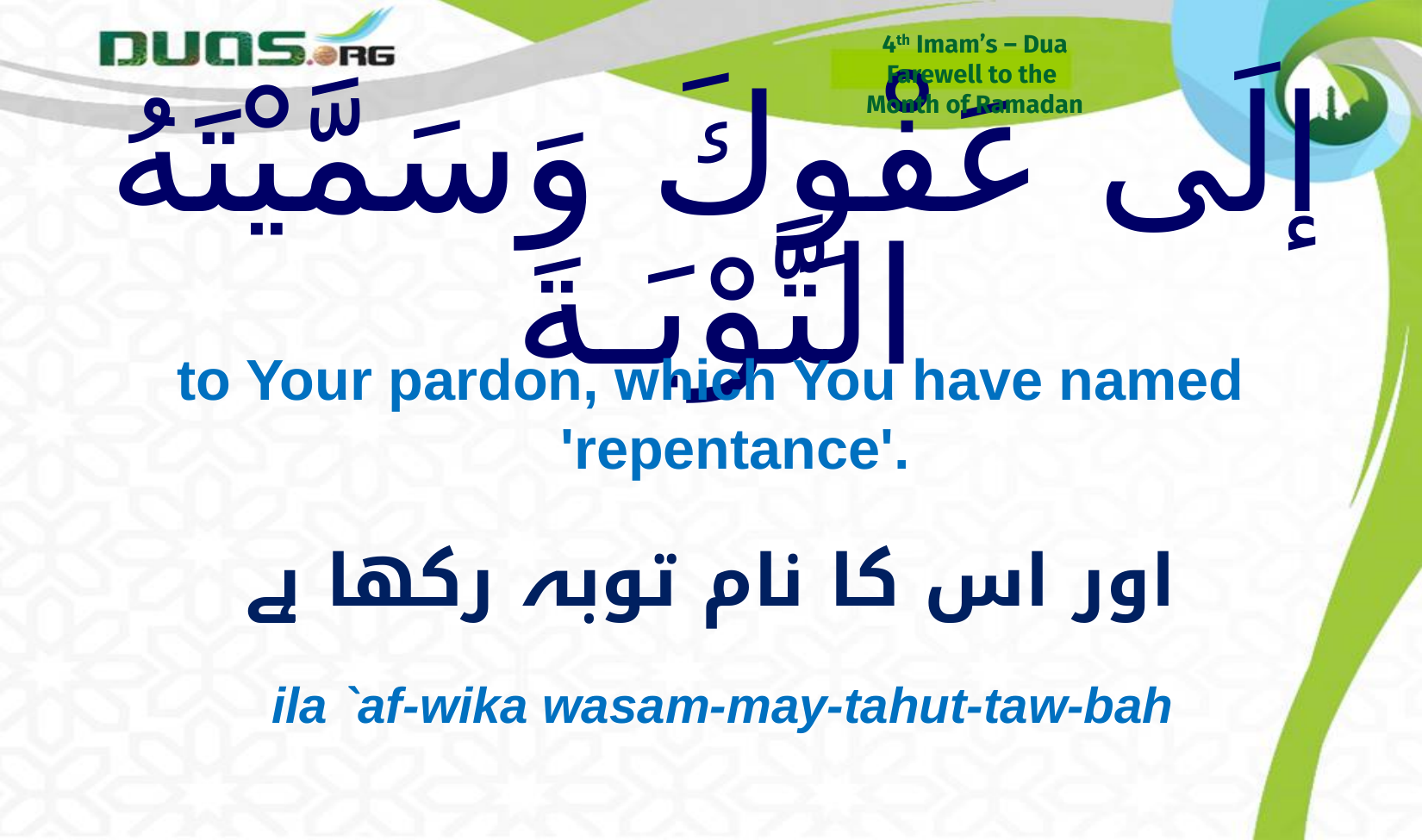

4th Imam’s – Dua
Farewell to the
Month of Ramadan

# إلَى عَفْوِكَ وَسَمَّيْتَهُ التَّوْبَـةَ
to Your pardon, which You have named 'repentance'.

اور اس کا نام توبہ رکھا ہے
ila `af-wika wasam-may-tahut-taw-bah